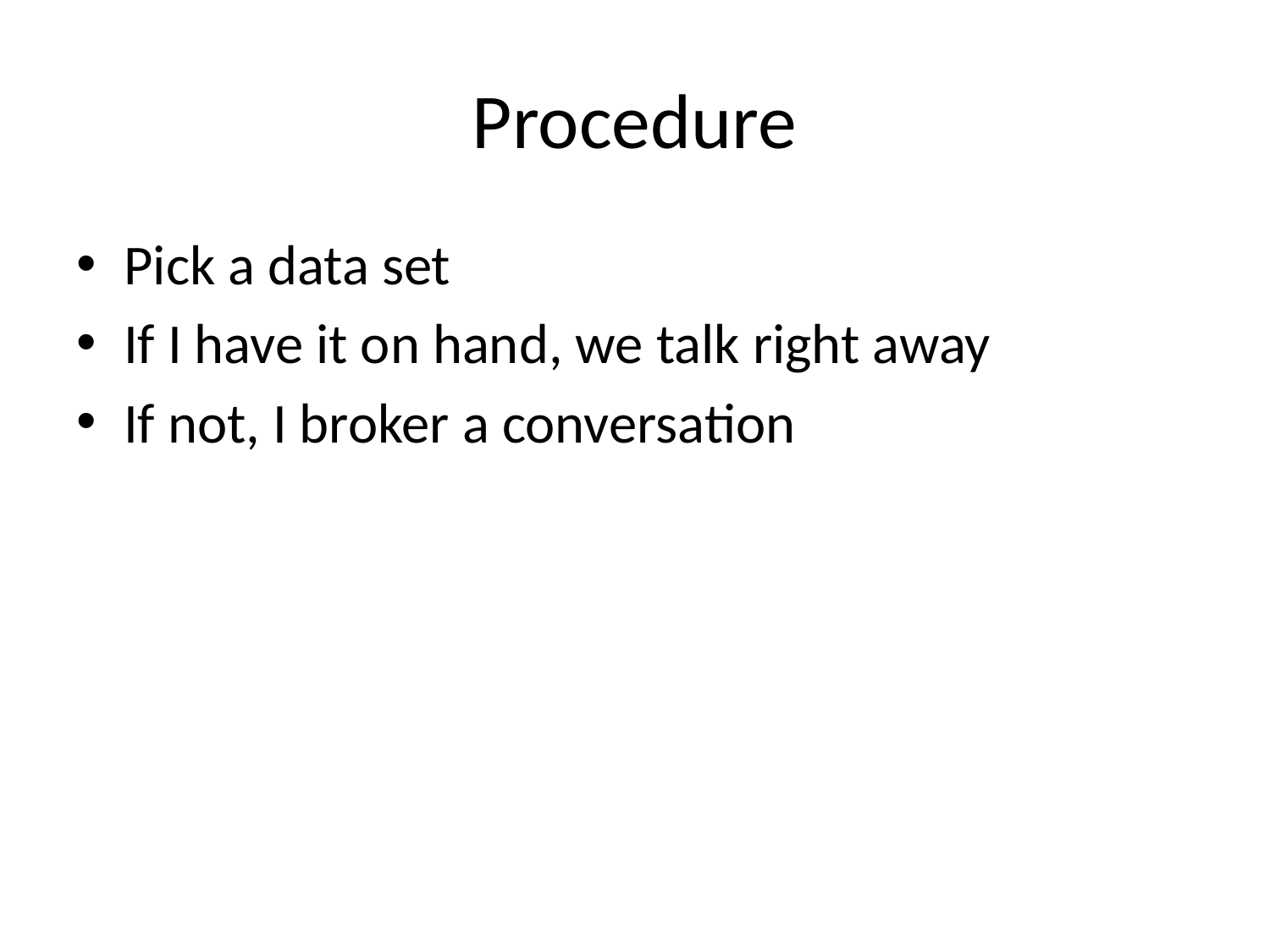

# Procedure
Pick a data set
If I have it on hand, we talk right away
If not, I broker a conversation